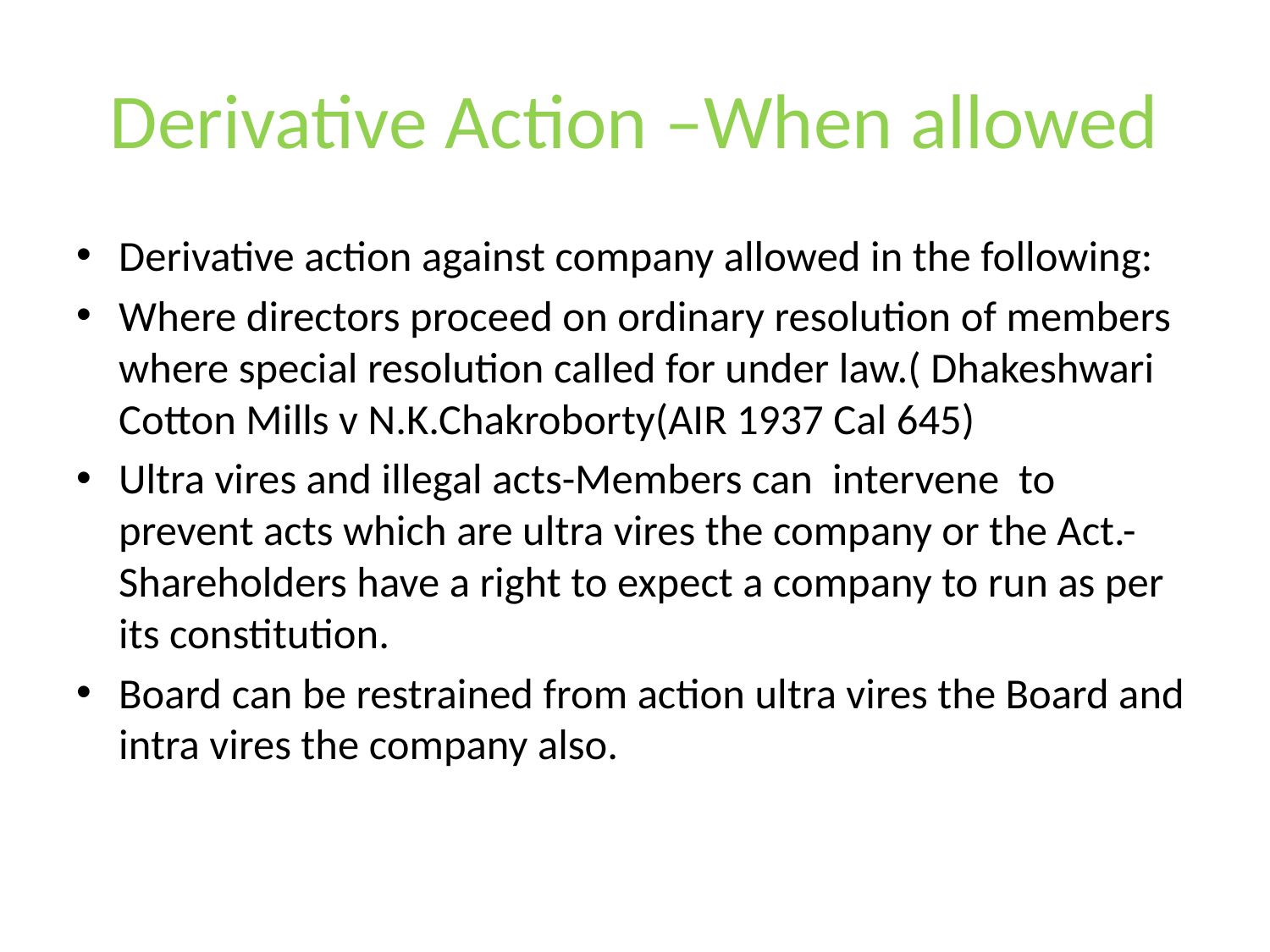

# Derivative Action –When allowed
Derivative action against company allowed in the following:
Where directors proceed on ordinary resolution of members where special resolution called for under law.( Dhakeshwari Cotton Mills v N.K.Chakroborty(AIR 1937 Cal 645)
Ultra vires and illegal acts-Members can  intervene  to prevent acts which are ultra vires the company or the Act.-Shareholders have a right to expect a company to run as per its constitution.
Board can be restrained from action ultra vires the Board and intra vires the company also.